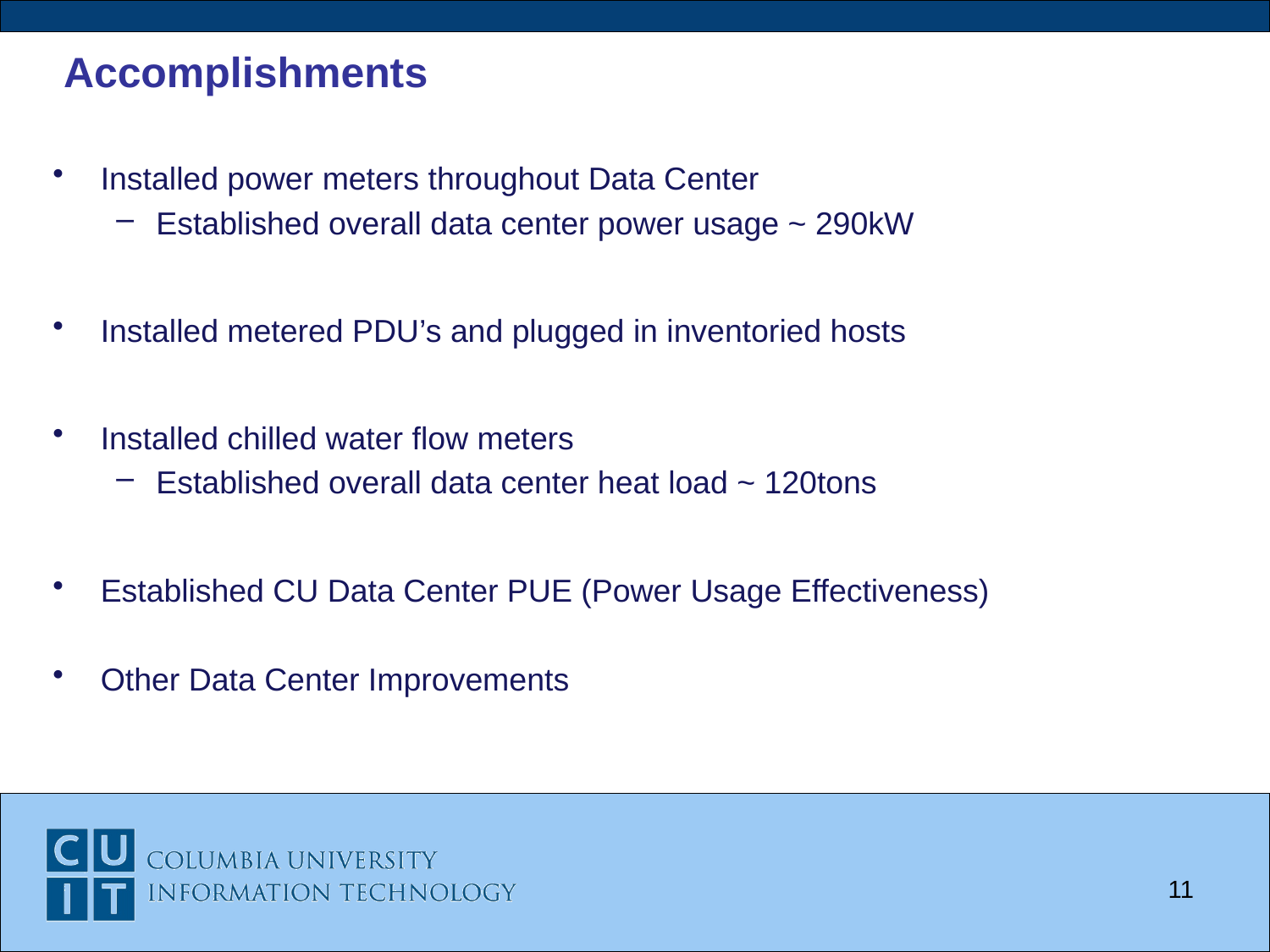

Accomplishments
Installed power meters throughout Data Center
Established overall data center power usage ~ 290kW

Installed metered PDU’s and plugged in inventoried hosts

Installed chilled water flow meters
Established overall data center heat load ~ 120tons

Established CU Data Center PUE (Power Usage Effectiveness)

Other Data Center Improvements

11